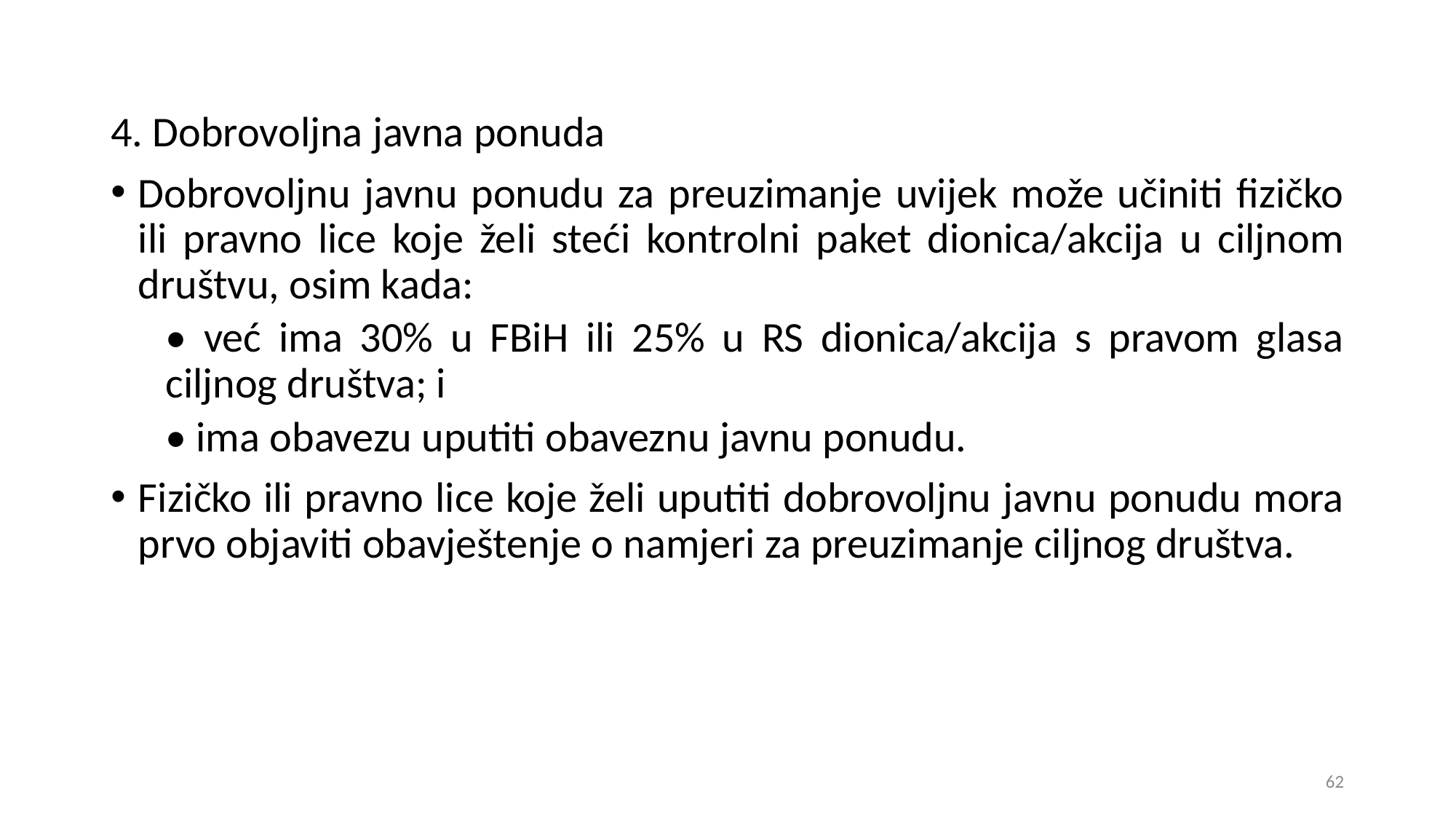

4. Dobrovoljna javna ponuda
Dobrovoljnu javnu ponudu za preuzimanje uvijek može učiniti fizičko ili pravno lice koje želi steći kontrolni paket dionica/akcija u ciljnom društvu, osim kada:
• već ima 30% u FBiH ili 25% u RS dionica/akcija s pravom glasa ciljnog društva; i
• ima obavezu uputiti obaveznu javnu ponudu.
Fizičko ili pravno lice koje želi uputiti dobrovoljnu javnu ponudu mora prvo objaviti obavještenje o namjeri za preuzimanje ciljnog društva.
62